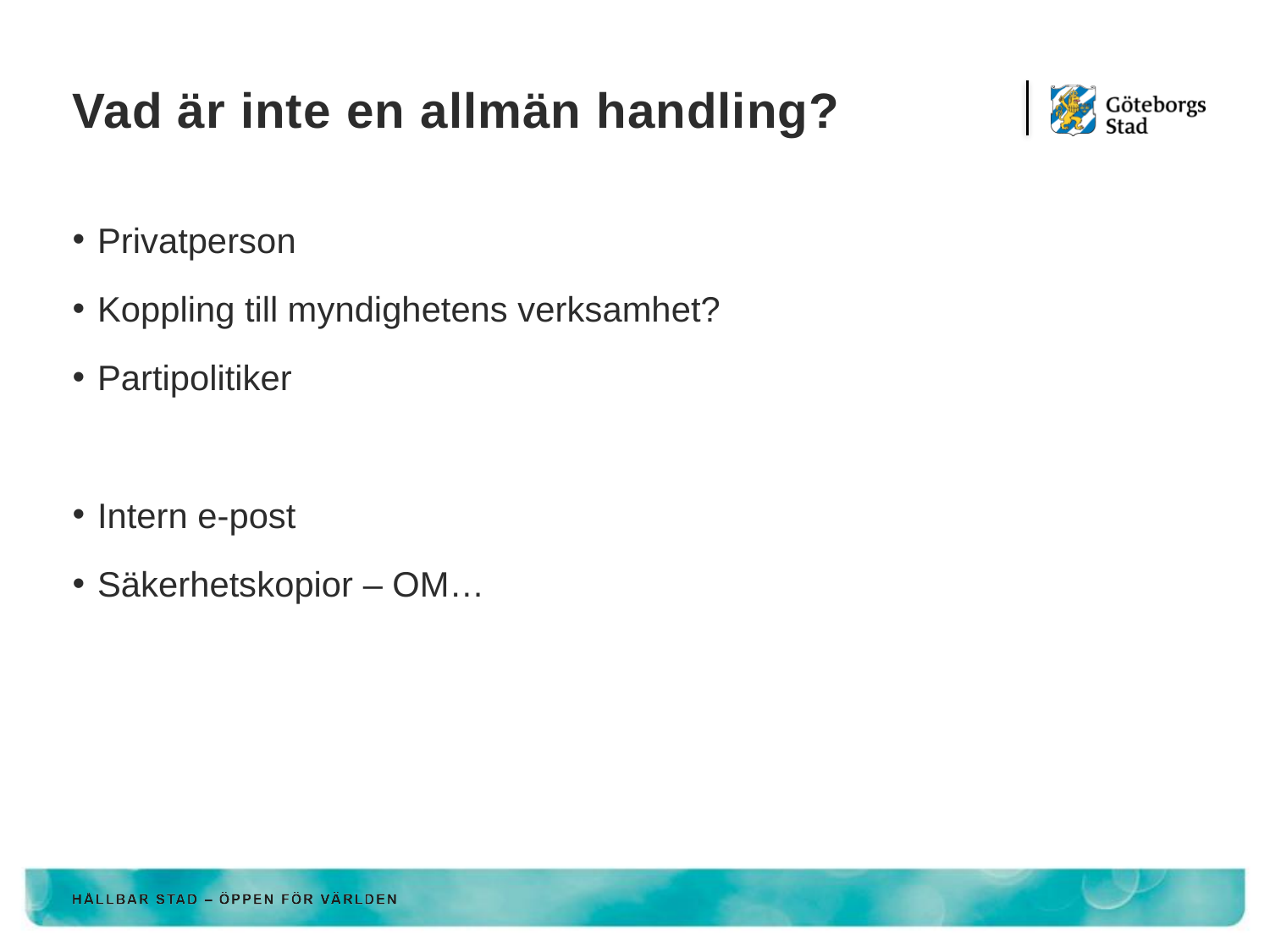

# Vad är inte en allmän handling?
Privatperson
Koppling till myndighetens verksamhet?
Partipolitiker

Intern e-post
Säkerhetskopior – OM…